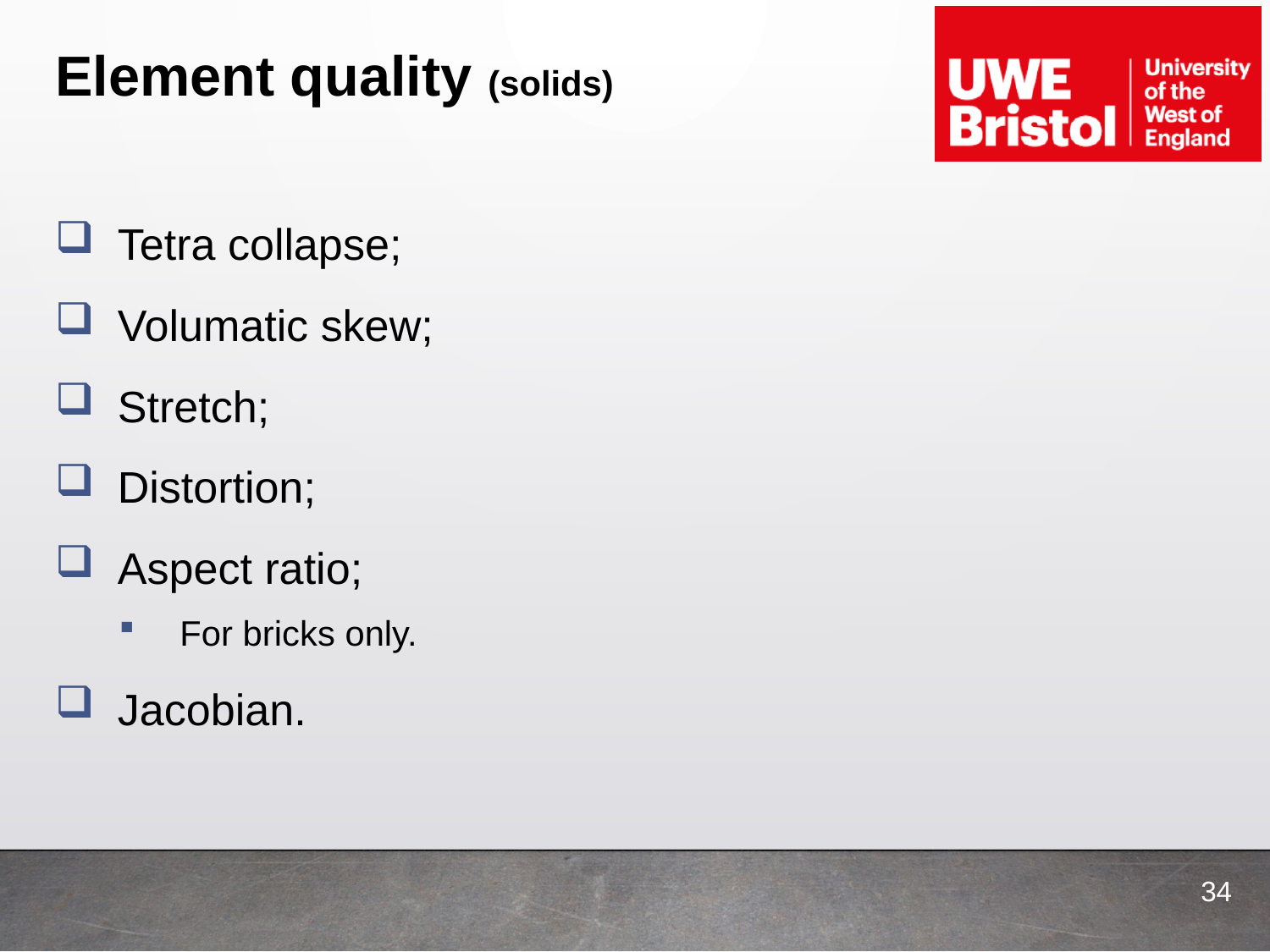

# Element quality (solids)
Tetra collapse;
Volumatic skew;
Stretch;
Distortion;
Aspect ratio;
For bricks only.
Jacobian.
34